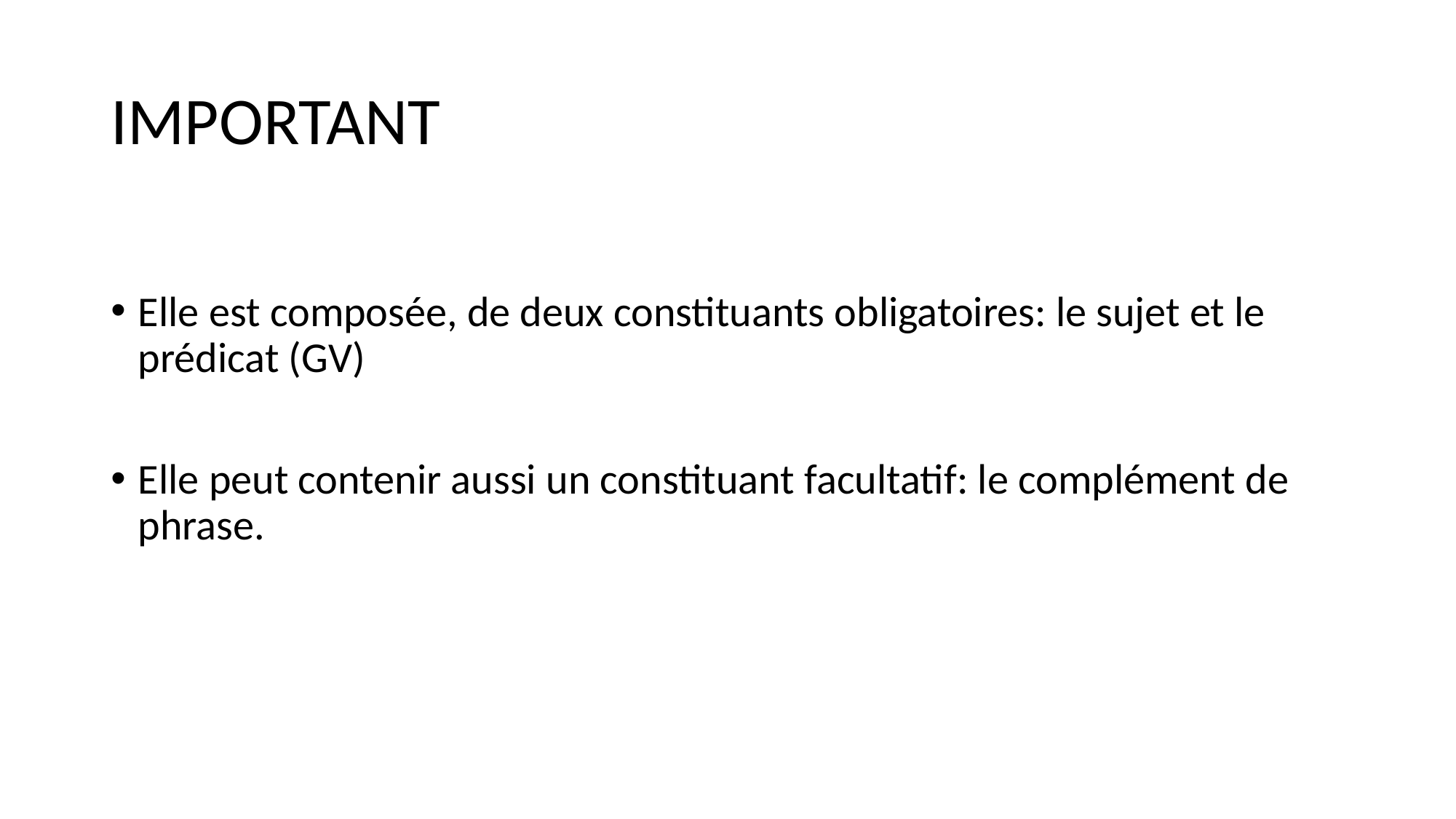

# IMPORTANT

Elle est composée, de deux constituants obligatoires: le sujet et le prédicat (GV)

Elle peut contenir aussi un constituant facultatif: le complément de phrase.